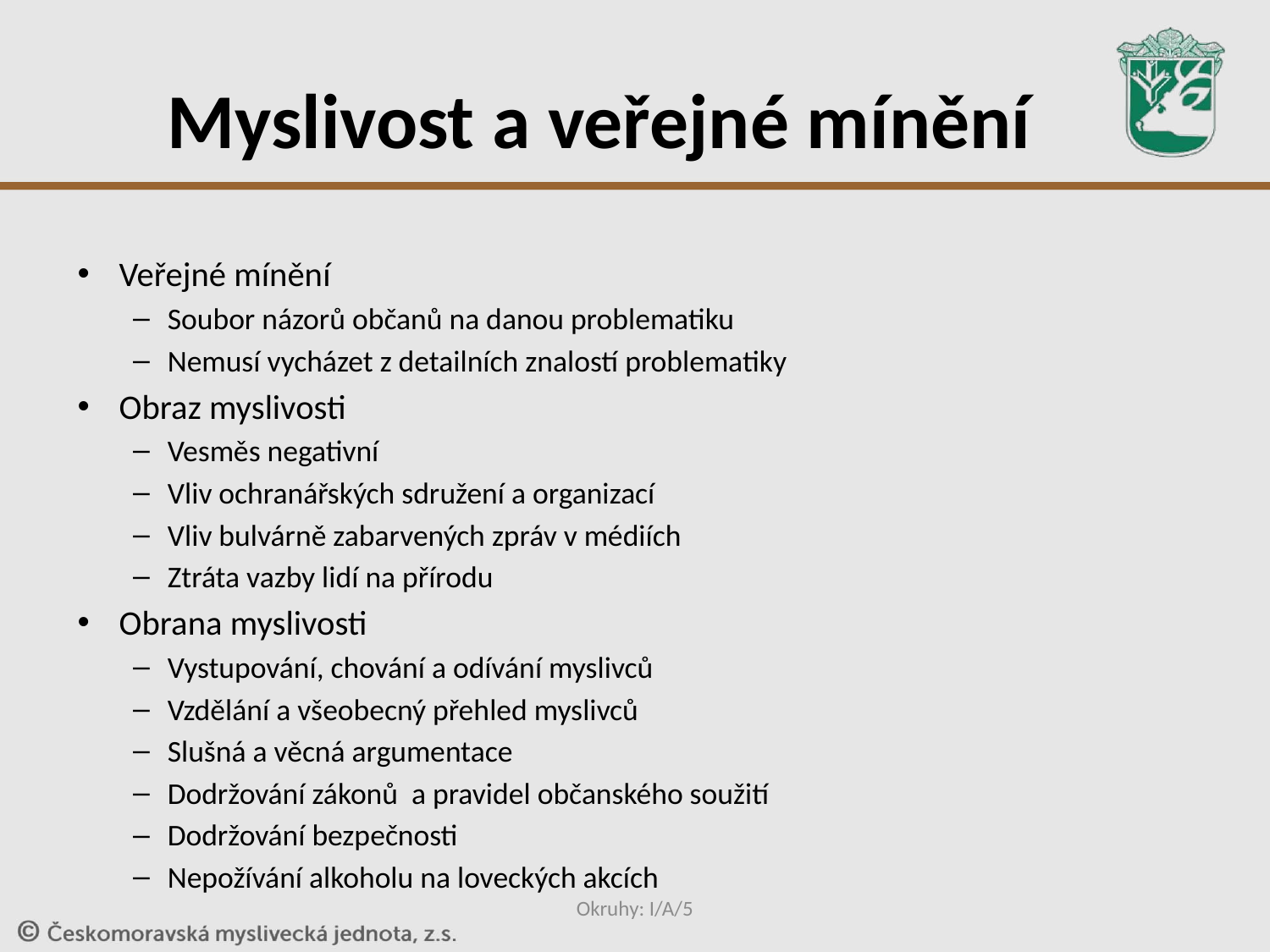

# Myslivost a veřejné mínění
Veřejné mínění
Soubor názorů občanů na danou problematiku
Nemusí vycházet z detailních znalostí problematiky
Obraz myslivosti
Vesměs negativní
Vliv ochranářských sdružení a organizací
Vliv bulvárně zabarvených zpráv v médiích
Ztráta vazby lidí na přírodu
Obrana myslivosti
Vystupování, chování a odívání myslivců
Vzdělání a všeobecný přehled myslivců
Slušná a věcná argumentace
Dodržování zákonů  a pravidel občanského soužití
Dodržování bezpečnosti
Nepožívání alkoholu na loveckých akcích

Okruhy: I/A/5